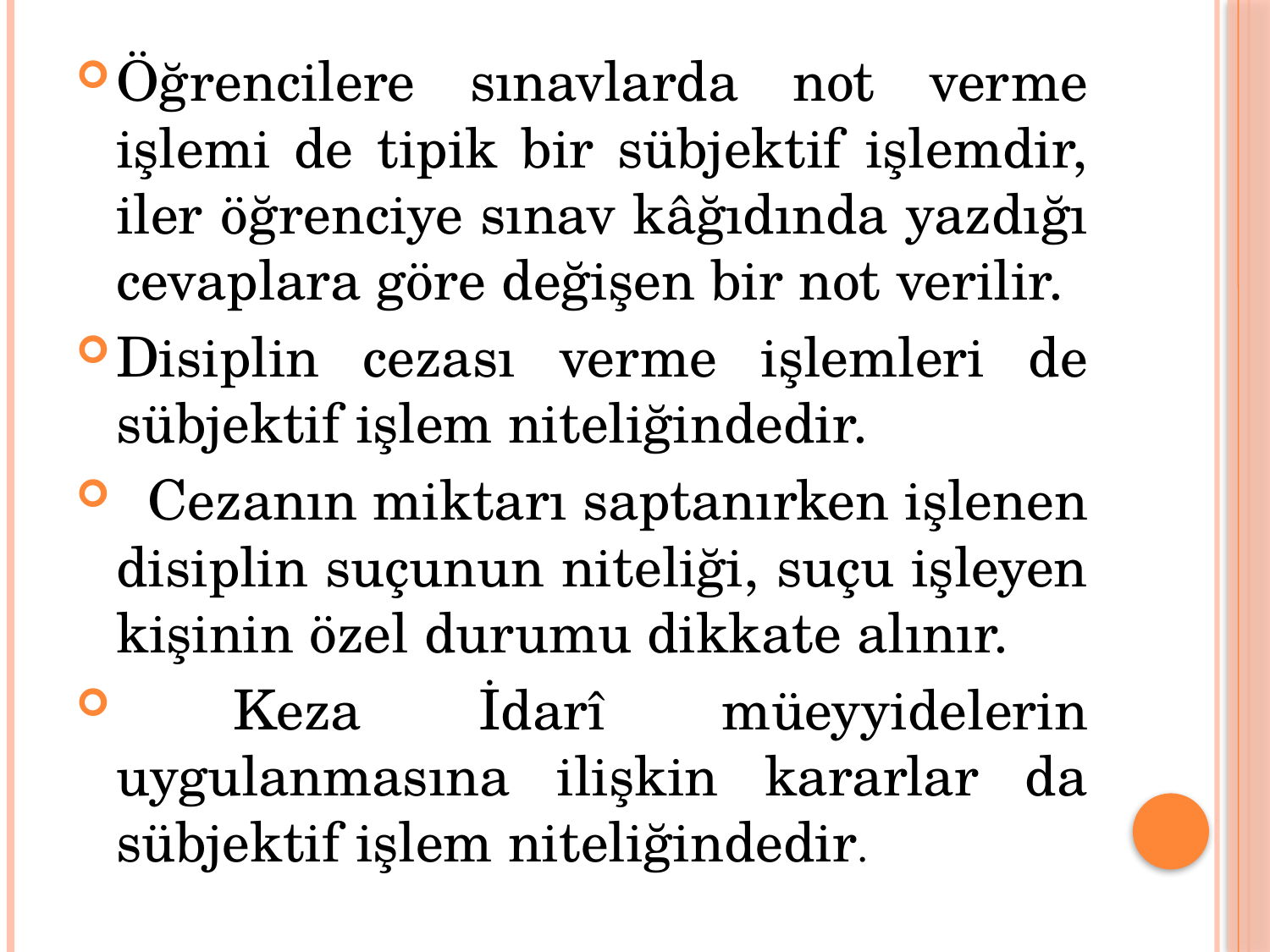

Öğrencilere sınavlarda not verme işlemi de tipik bir sübjektif işlemdir, iler öğrenciye sınav kâğıdında yazdığı cevaplara göre değişen bir not verilir.
Disiplin cezası verme işlemleri de sübjektif işlem niteliğindedir.
  Cezanın miktarı saptanırken işlenen disiplin suçunun niteliği, suçu işleyen kişinin özel durumu dikkate alınır.
 Keza İdarî müeyyidelerin uygulanmasına ilişkin kararlar da sübjektif işlem niteliğindedir.